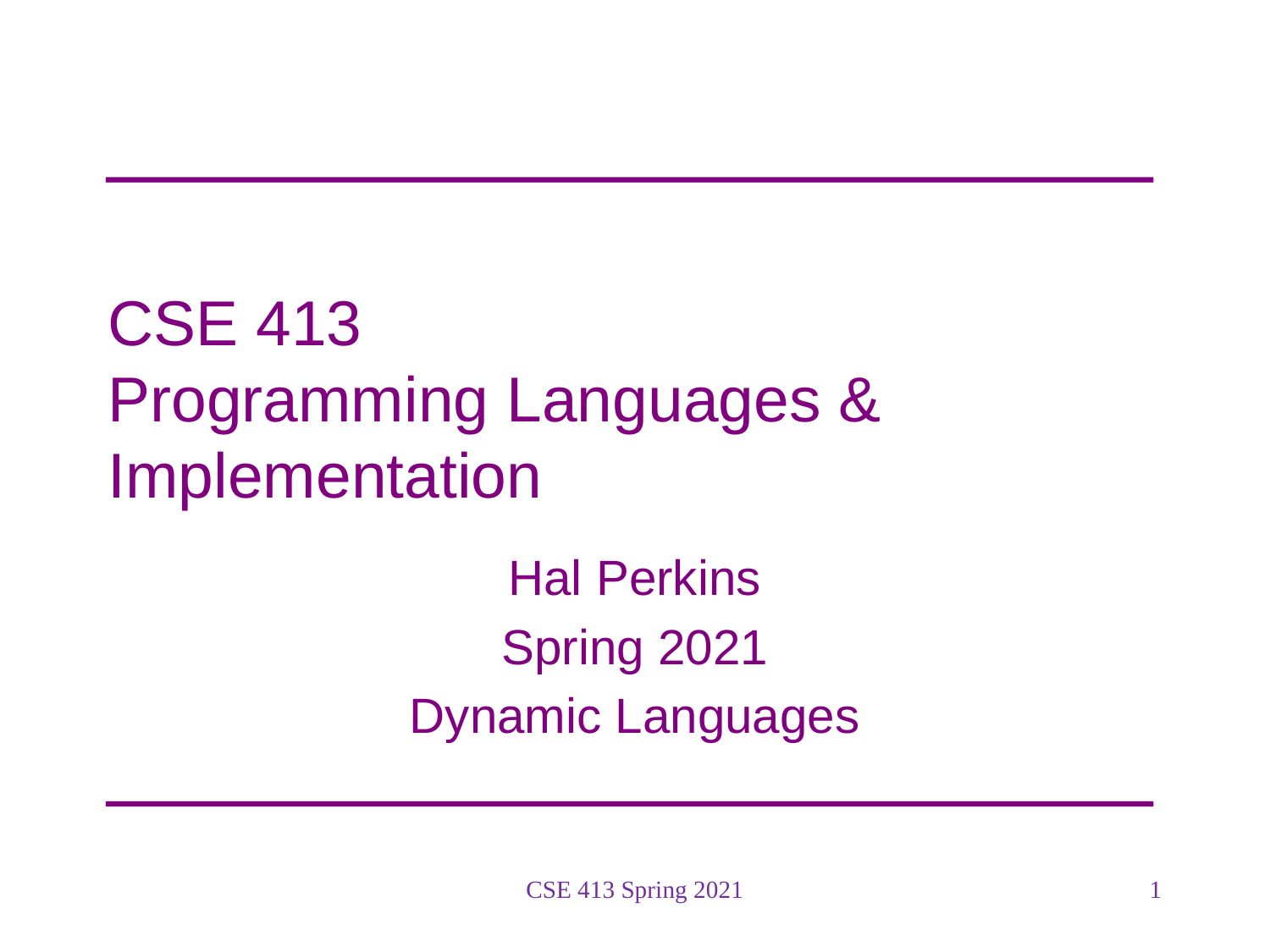

# CSE 413 Programming Languages & Implementation
Hal Perkins
Spring 2021
Dynamic Languages

CSE 413 Spring 2021
1